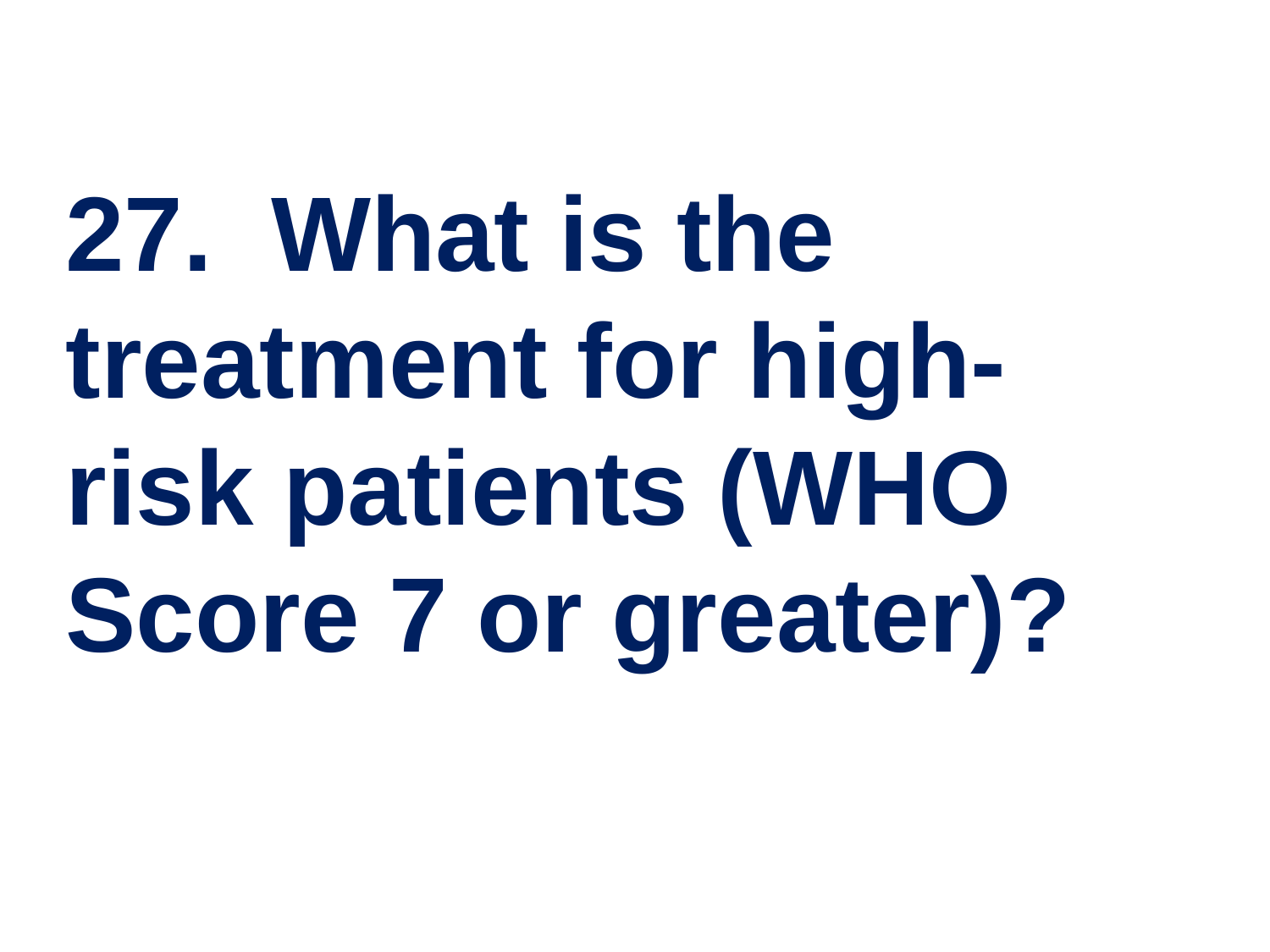

27.  What is the treatment for high-risk patients (WHO Score 7 or greater)?